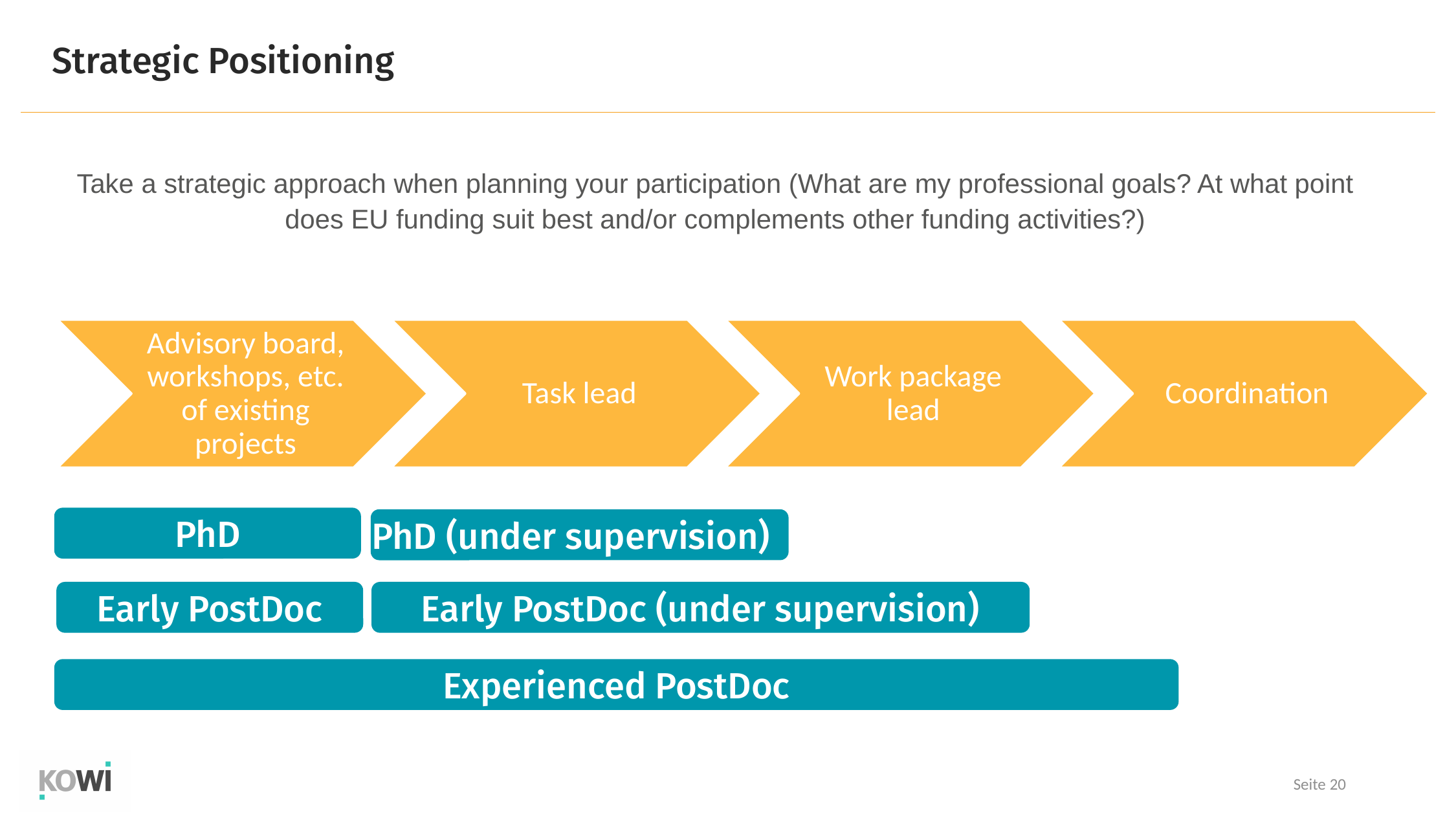

Strategic Positioning
Take a strategic approach when planning your participation (What are my professional goals? At what point does EU funding suit best and/or complements other funding activities?)

Advisory board, workshops, etc. of existing projects
Task lead
Work package lead
Coordination
PhD

PhD (under supervision)

Early PostDoc

Early PostDoc (under supervision)

Experienced PostDoc

Seite 20